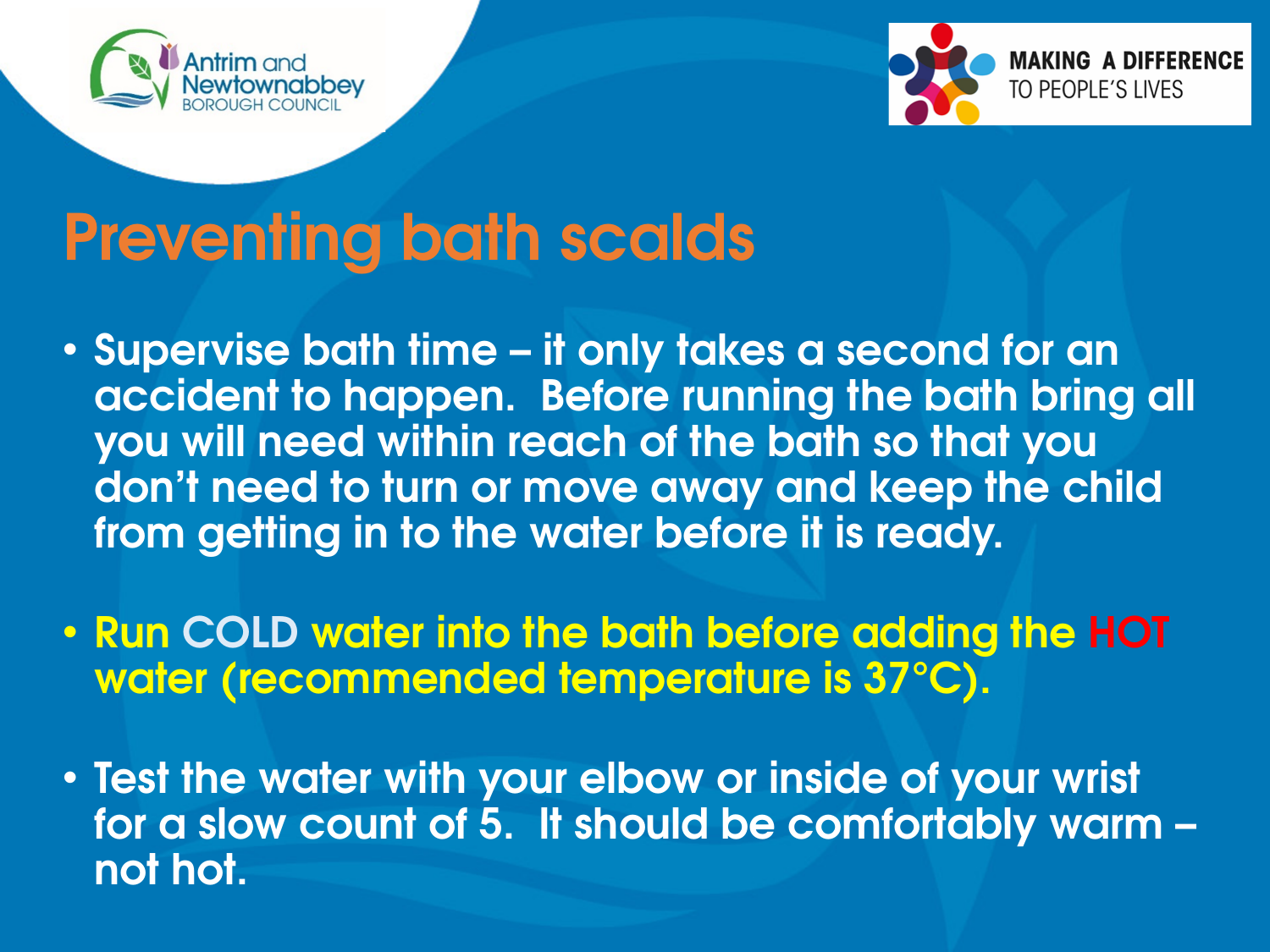

Preventing bath scalds

Supervise bath time – it only takes a second for an accident to happen.  Before running the bath bring all you will need within reach of the bath so that you don’t need to turn or move away and keep the child from getting in to the water before it is ready.

Run COLD water into the bath before adding the HOT water (recommended temperature is 37°C).

Test the water with your elbow or inside of your wrist for a slow count of 5.  It should be comfortably warm – not hot.